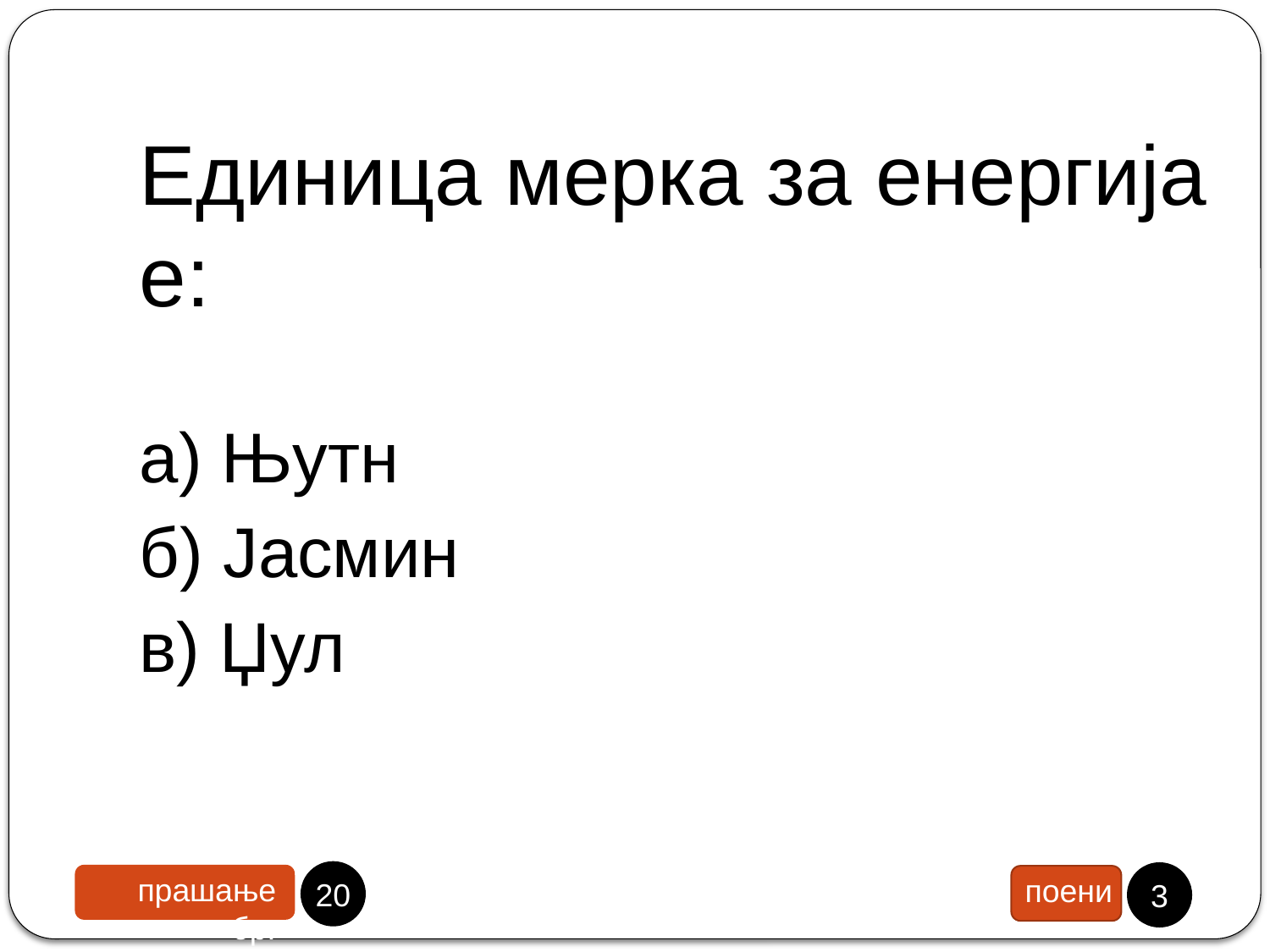

# Единица мерка за енергија е:
а) Њутн
б) Јасмин
в) Џул

20
3
прашање бр.

поени